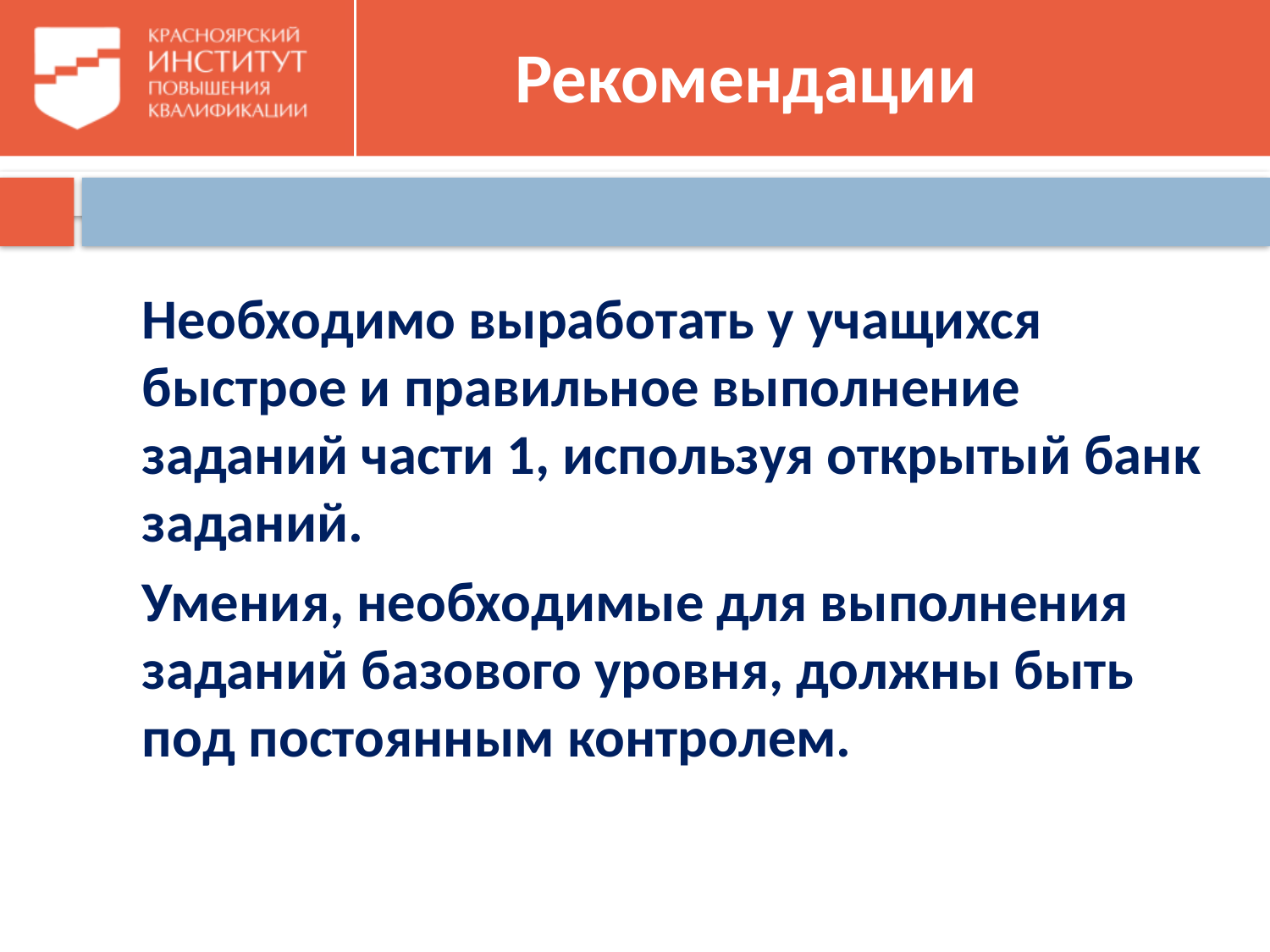

# Рекомендации
	Необходимо выработать у учащихся быстрое и правильное выполнение заданий части 1, используя открытый банк заданий.
	Умения, необходимые для выполнения заданий базового уровня, должны быть под постоянным контролем.